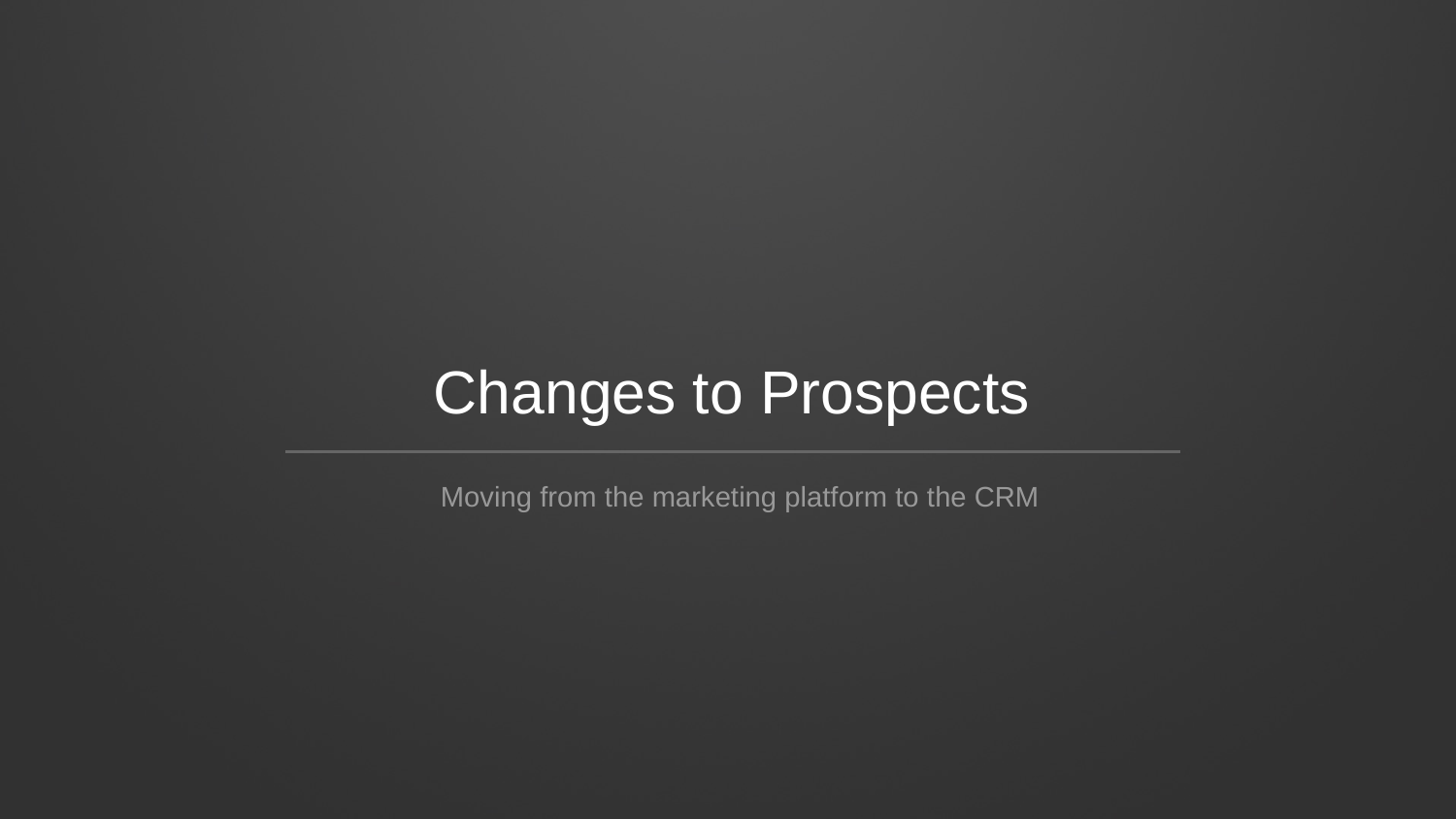

# Changes to Prospects
Moving from the marketing platform to the CRM